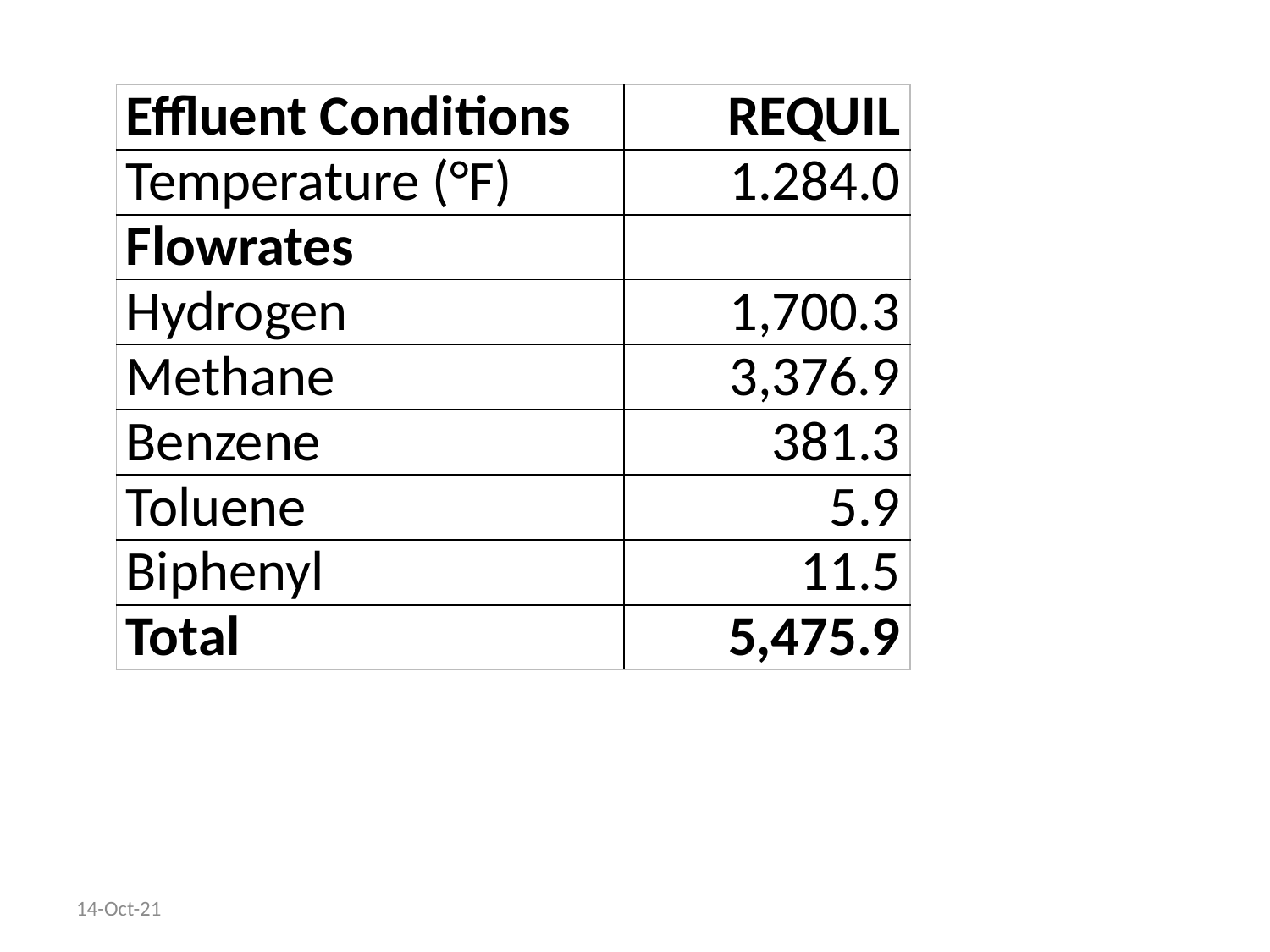

| Effluent Conditions | REQUIL |
| --- | --- |
| Temperature (°F) | 1.284.0 |
| Flowrates |  |
| Hydrogen | 1,700.3 |
| Methane | 3,376.9 |
| Benzene | 381.3 |
| Toluene | 5.9 |
| Biphenyl | 11.5 |
| Total | 5,475.9 |
14-Oct-21